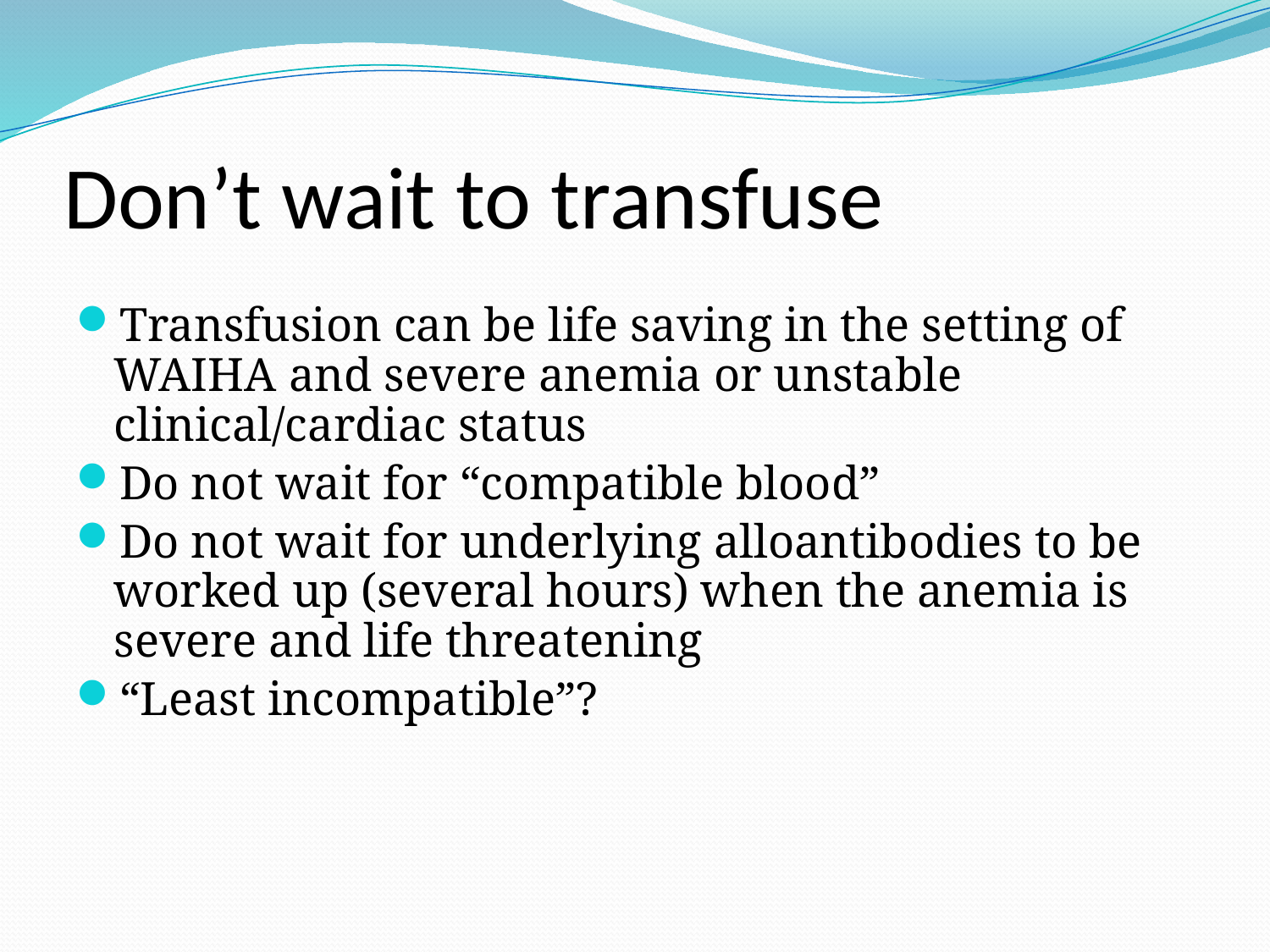

# Don’t wait to transfuse
Transfusion can be life saving in the setting of WAIHA and severe anemia or unstable clinical/cardiac status
Do not wait for “compatible blood”
Do not wait for underlying alloantibodies to be worked up (several hours) when the anemia is severe and life threatening
“Least incompatible”?